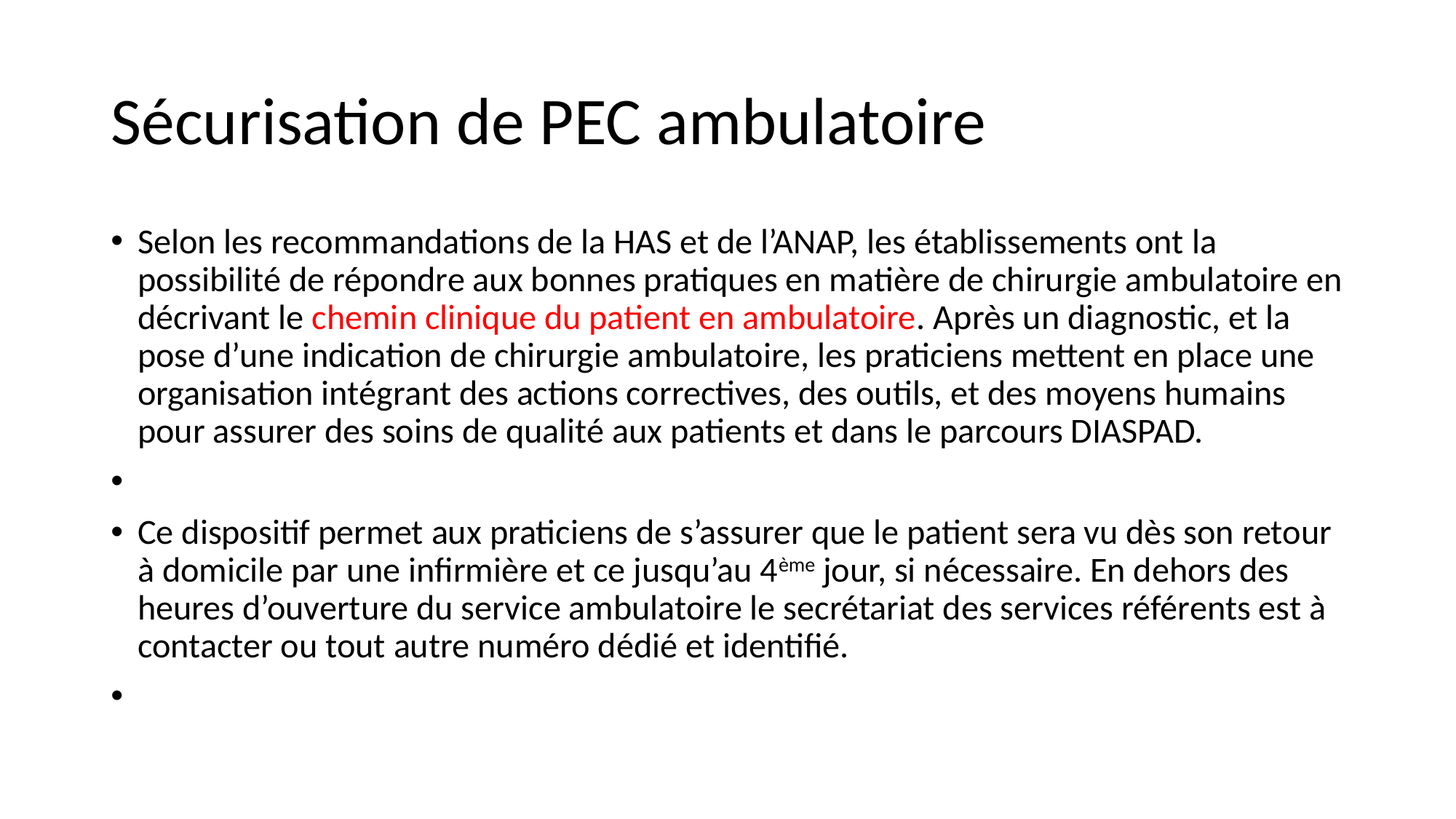

# Sécurisation de PEC ambulatoire
Selon les recommandations de la HAS et de l’ANAP, les établissements ont la possibilité de répondre aux bonnes pratiques en matière de chirurgie ambulatoire en décrivant le chemin clinique du patient en ambulatoire. Après un diagnostic, et la pose d’une indication de chirurgie ambulatoire, les praticiens mettent en place une organisation intégrant des actions correctives, des outils, et des moyens humains pour assurer des soins de qualité aux patients et dans le parcours DIASPAD.

Ce dispositif permet aux praticiens de s’assurer que le patient sera vu dès son retour à domicile par une infirmière et ce jusqu’au 4ème jour, si nécessaire. En dehors des heures d’ouverture du service ambulatoire le secrétariat des services référents est à contacter ou tout autre numéro dédié et identifié.